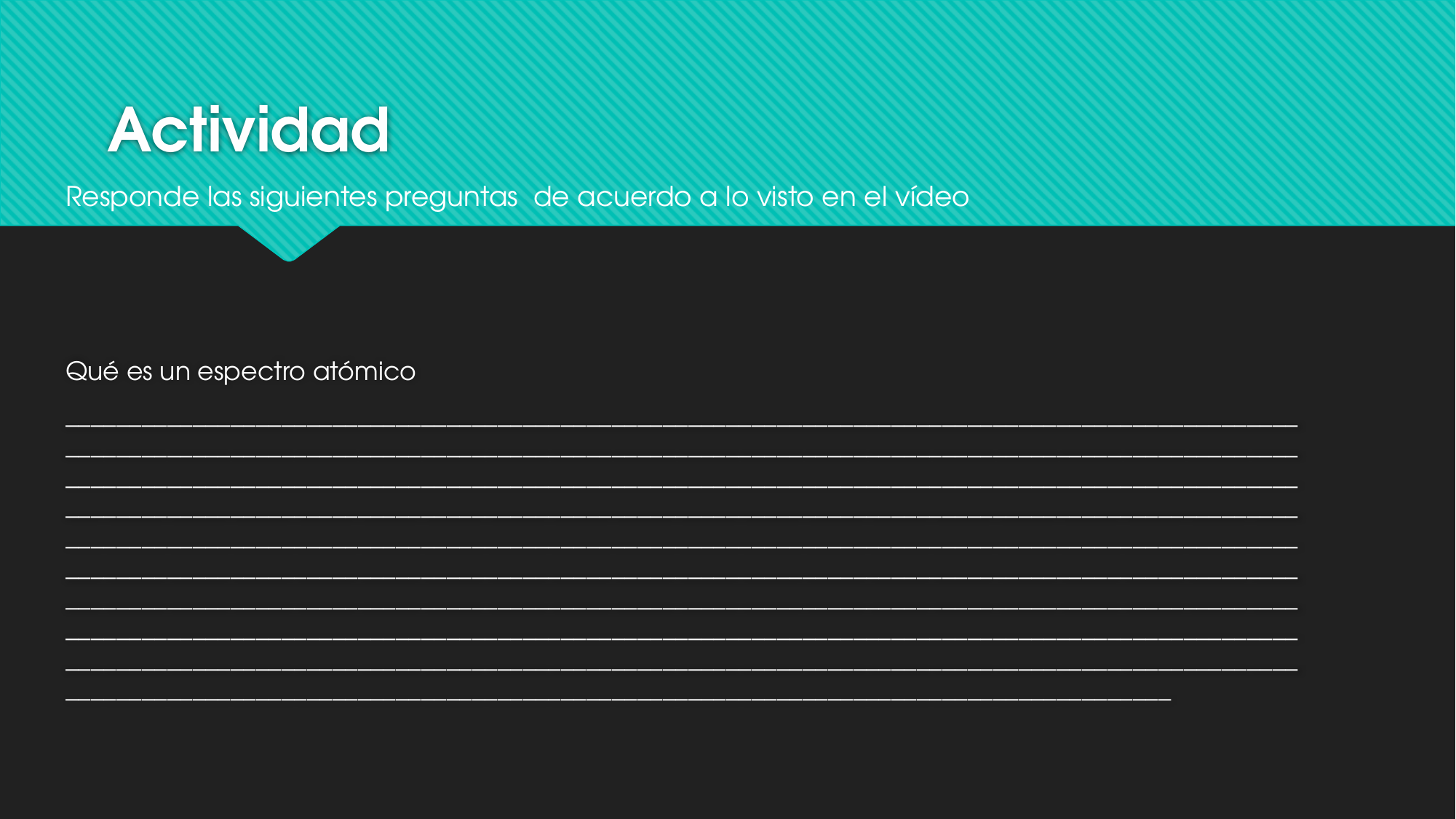

# Actividad
Responde las siguientes preguntas  de acuerdo a lo visto en el vídeo

Qué es un espectro atómico
________________________________________________________________________________________________________________________________________________________________________________________________________________________________________________________________________________________________________________________________________________________________________________________________________________________________________________________________________________________________________________________________________________________________________________________________________________________________________________________________________________________________________________________________________________________________________________________________________________________________________________________________________________________________________________________________________________________________________________________________